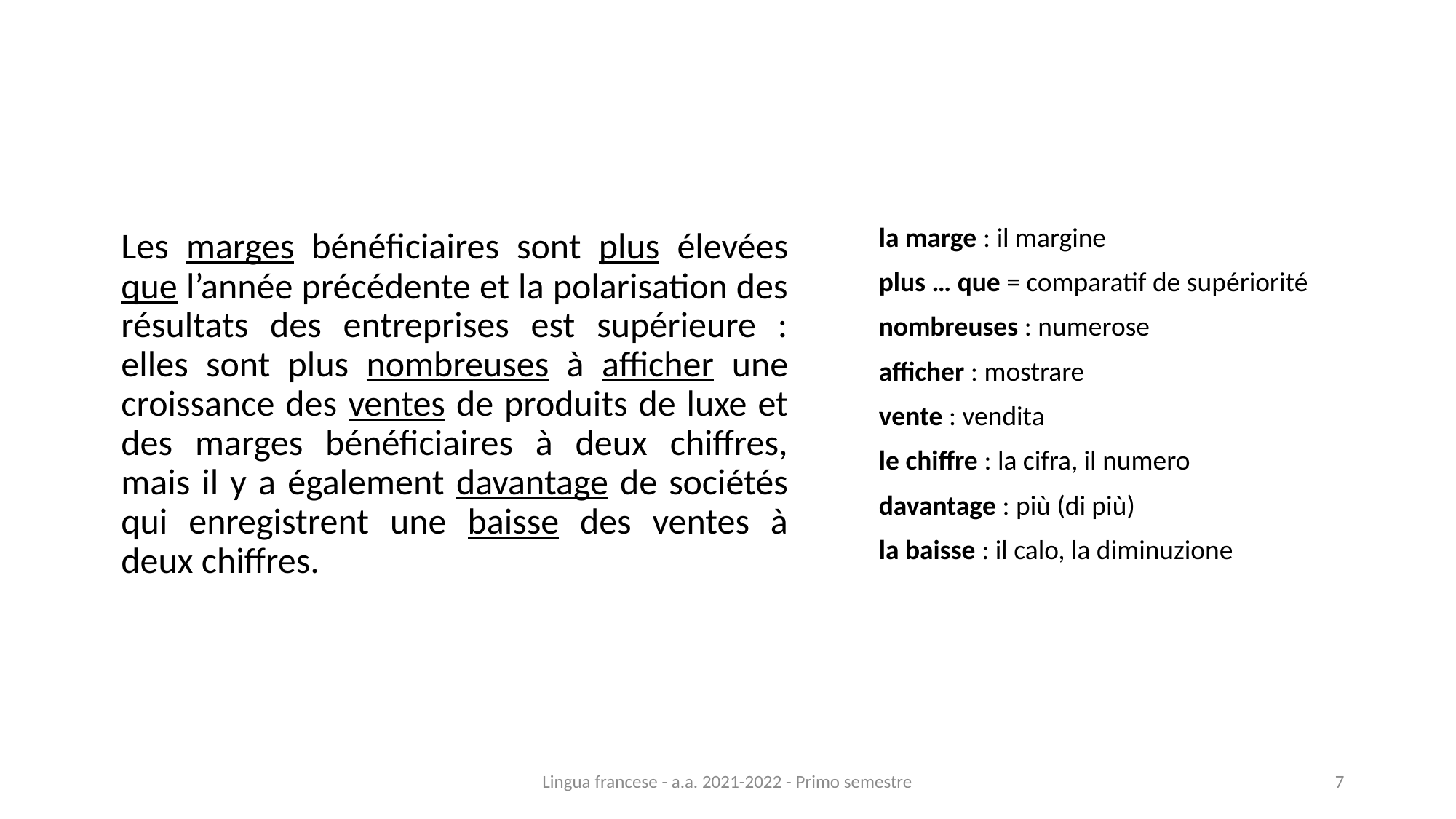

la marge : il margine
plus … que = comparatif de supériorité
nombreuses : numerose
afficher : mostrare
vente : vendita
le chiffre : la cifra, il numero
davantage : più (di più)
la baisse : il calo, la diminuzione

Les marges bénéficiaires sont plus élevées que l’année précédente et la polarisation des résultats des entreprises est supérieure : elles sont plus nombreuses à afficher une croissance des ventes de produits de luxe et des marges bénéficiaires à deux chiffres, mais il y a également davantage de sociétés qui enregistrent une baisse des ventes à deux chiffres.

Lingua francese - a.a. 2021-2022 - Primo semestre
7